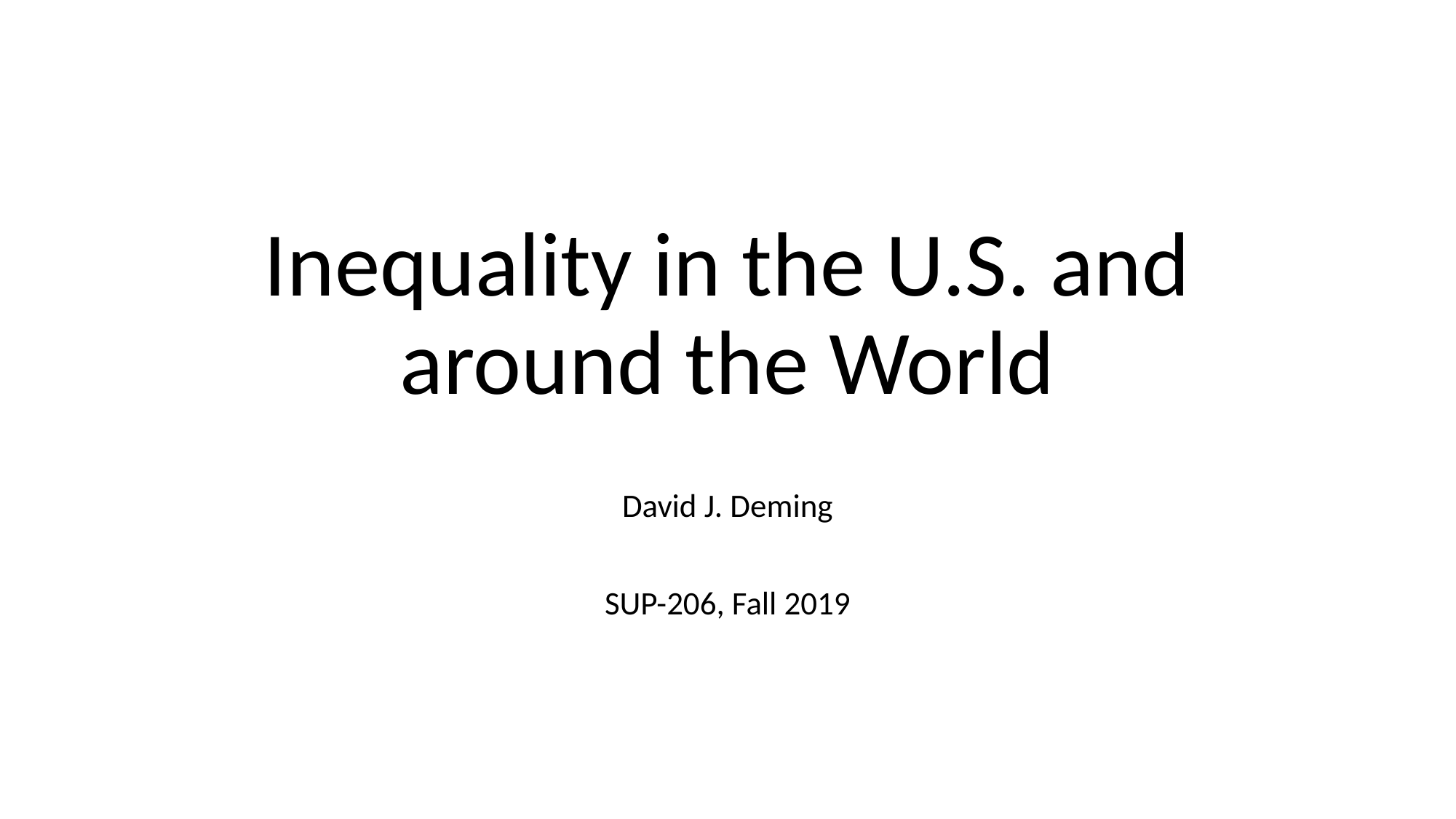

# Inequality in the U.S. and around the World

David J. Deming

SUP-206, Fall 2019